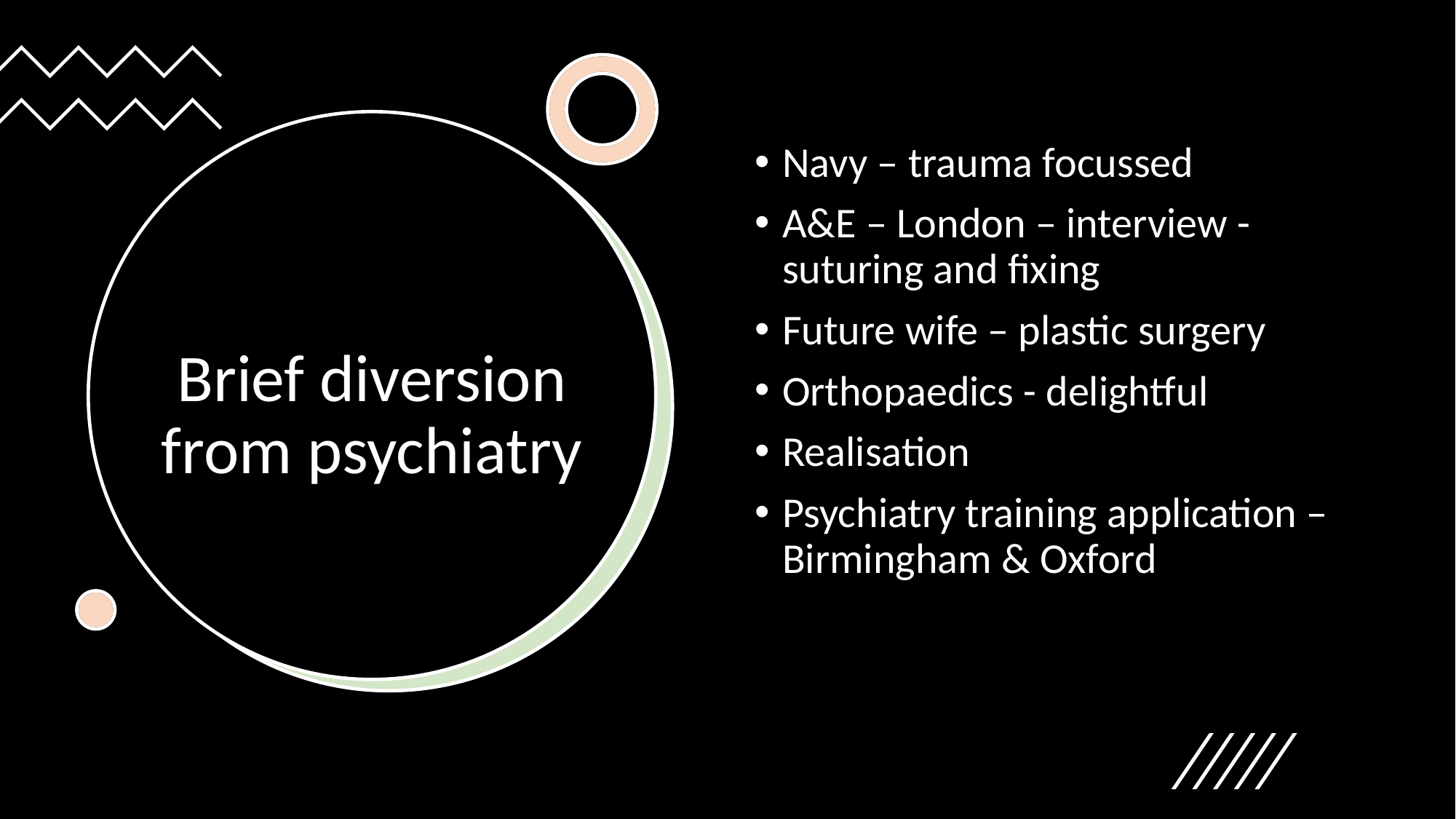

Navy – trauma focussed
A&E – London – interview - suturing and fixing
Future wife – plastic surgery
Orthopaedics - delightful
Realisation
Psychiatry training application – Birmingham & Oxford
# Brief diversion from psychiatry